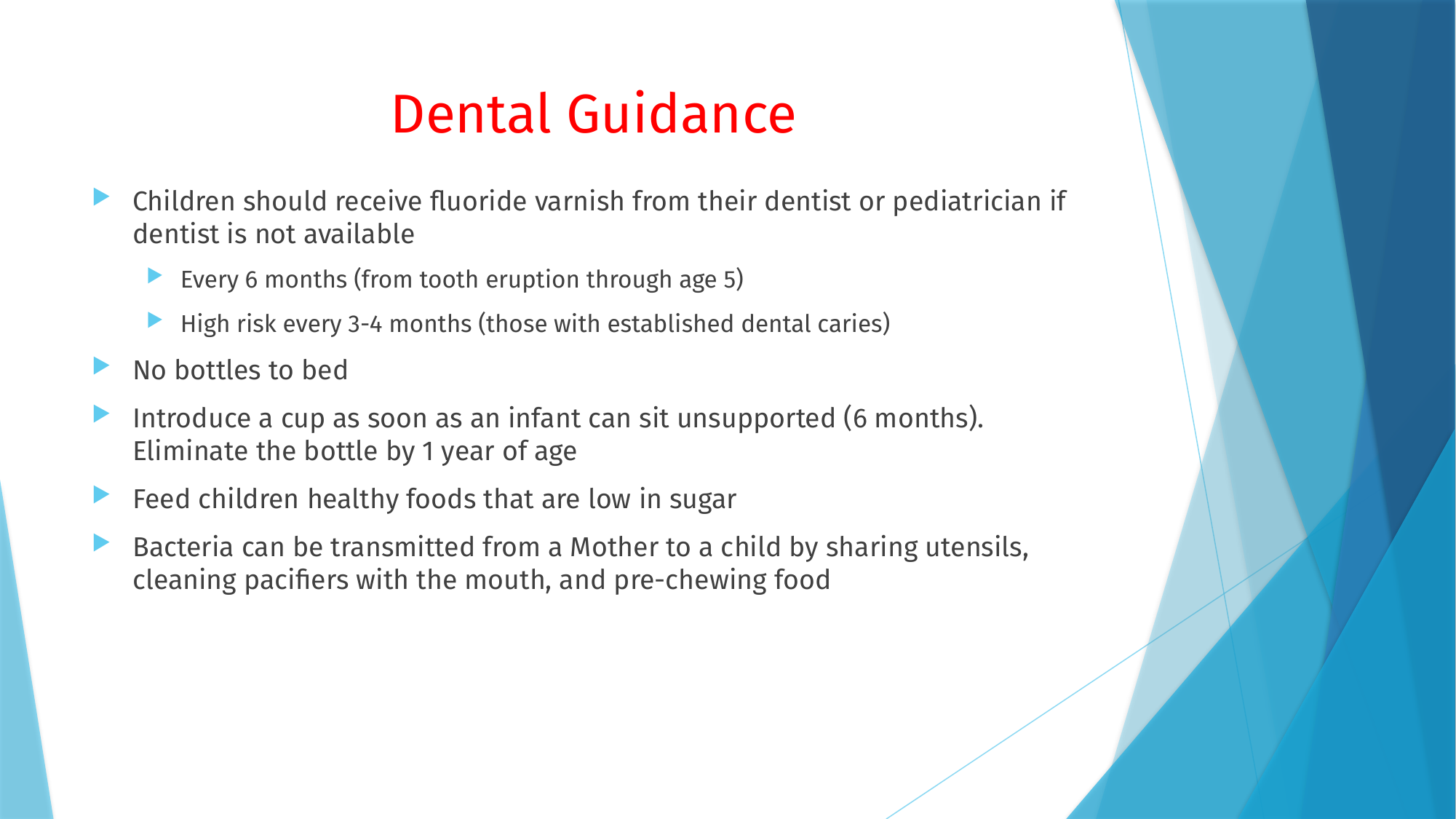

# Dental Guidance
Children should receive fluoride varnish from their dentist or pediatrician if dentist is not available
Every 6 months (from tooth eruption through age 5)
High risk every 3-4 months (those with established dental caries)
No bottles to bed
Introduce a cup as soon as an infant can sit unsupported (6 months). Eliminate the bottle by 1 year of age
Feed children healthy foods that are low in sugar
Bacteria can be transmitted from a Mother to a child by sharing utensils, cleaning pacifiers with the mouth, and pre-chewing food